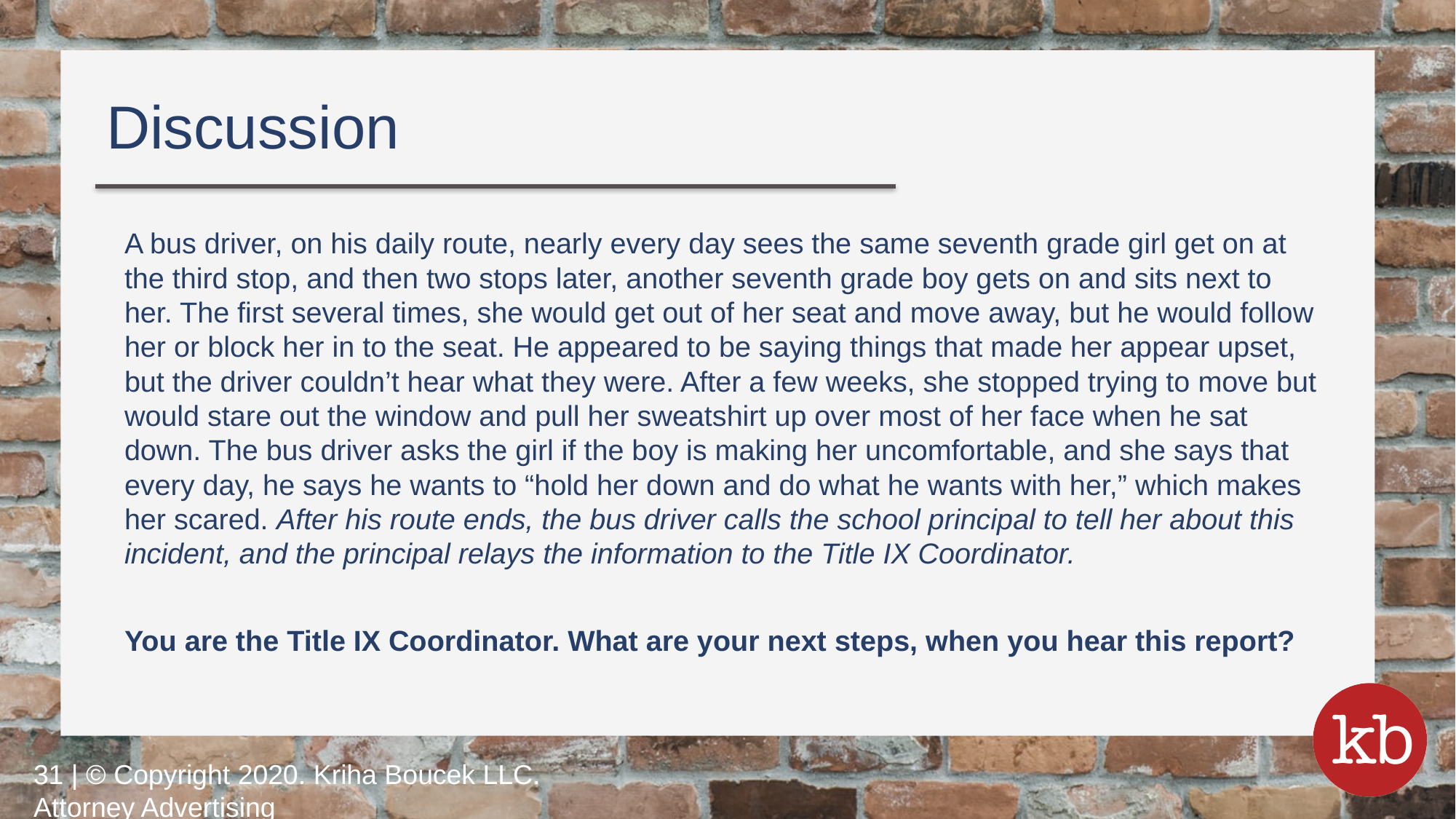

Discussion
A bus driver, on his daily route, nearly every day sees the same seventh grade girl get on at the third stop, and then two stops later, another seventh grade boy gets on and sits next to her. The first several times, she would get out of her seat and move away, but he would follow her or block her in to the seat. He appeared to be saying things that made her appear upset, but the driver couldn’t hear what they were. After a few weeks, she stopped trying to move but would stare out the window and pull her sweatshirt up over most of her face when he sat down. The bus driver asks the girl if the boy is making her uncomfortable, and she says that every day, he says he wants to “hold her down and do what he wants with her,” which makes her scared. After his route ends, the bus driver calls the school principal to tell her about this incident, and the principal relays the information to the Title IX Coordinator.

You are the Title IX Coordinator. What are your next steps, when you hear this report?

31 | © Copyright 2020. Kriha Boucek LLC. Attorney Advertising